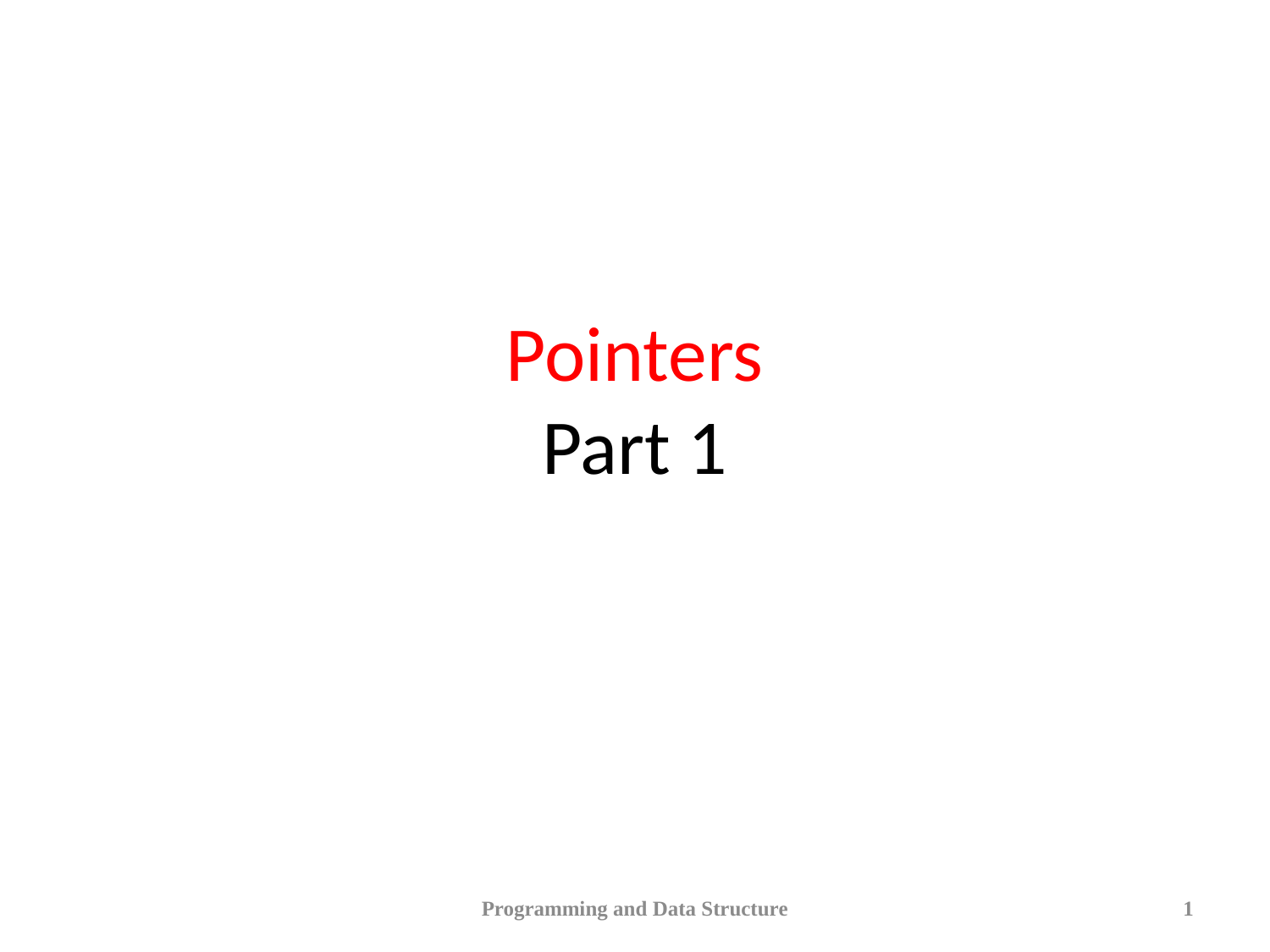

# Pointers Part 1

Programming and Data Structure
1